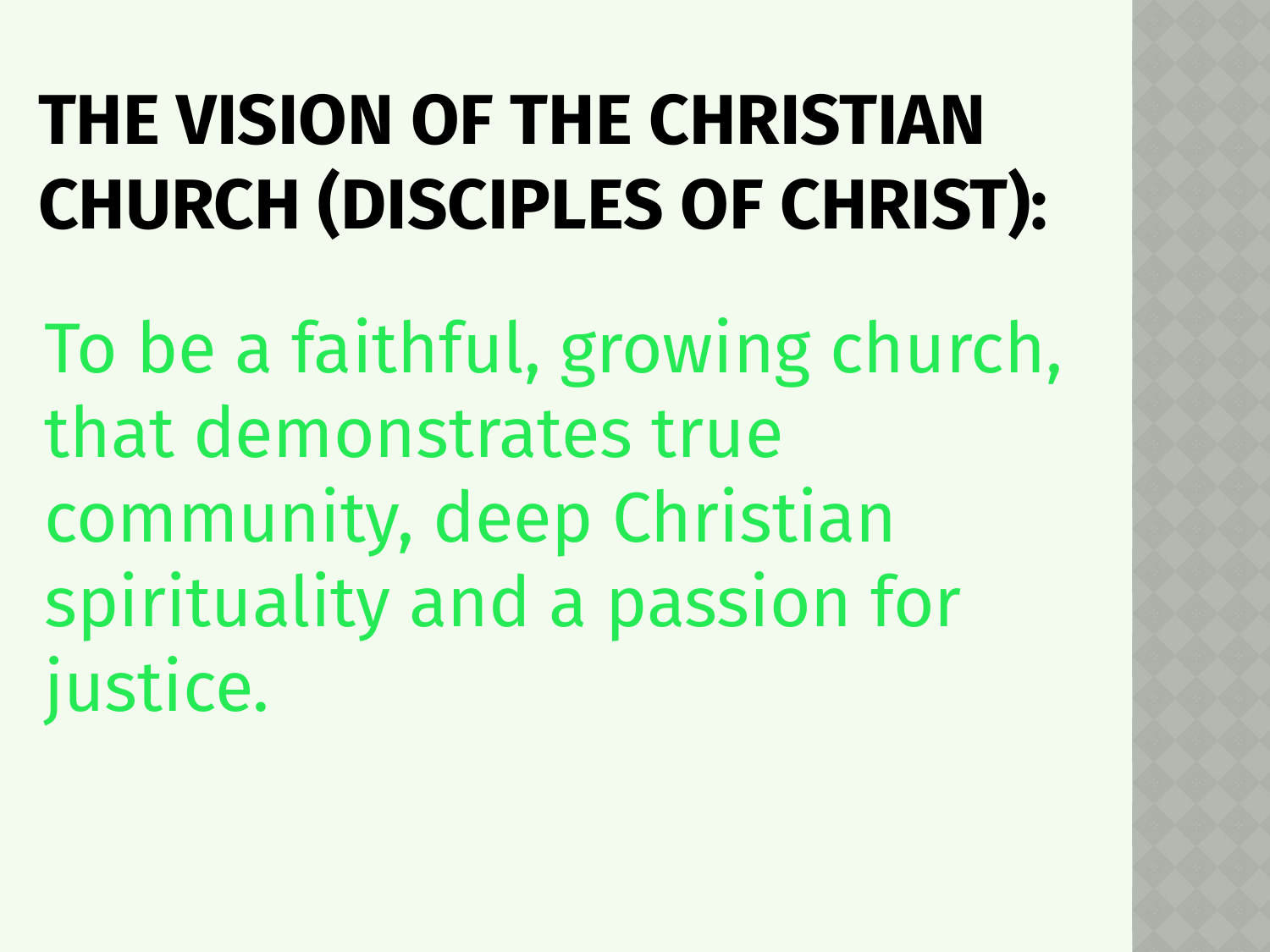

# THE VISION OF THE CHRISTIAN CHURCH (DISCIPLES OF CHRIST):
To be a faithful, growing church, that demonstrates true community, deep Christian spirituality and a passion for justice.